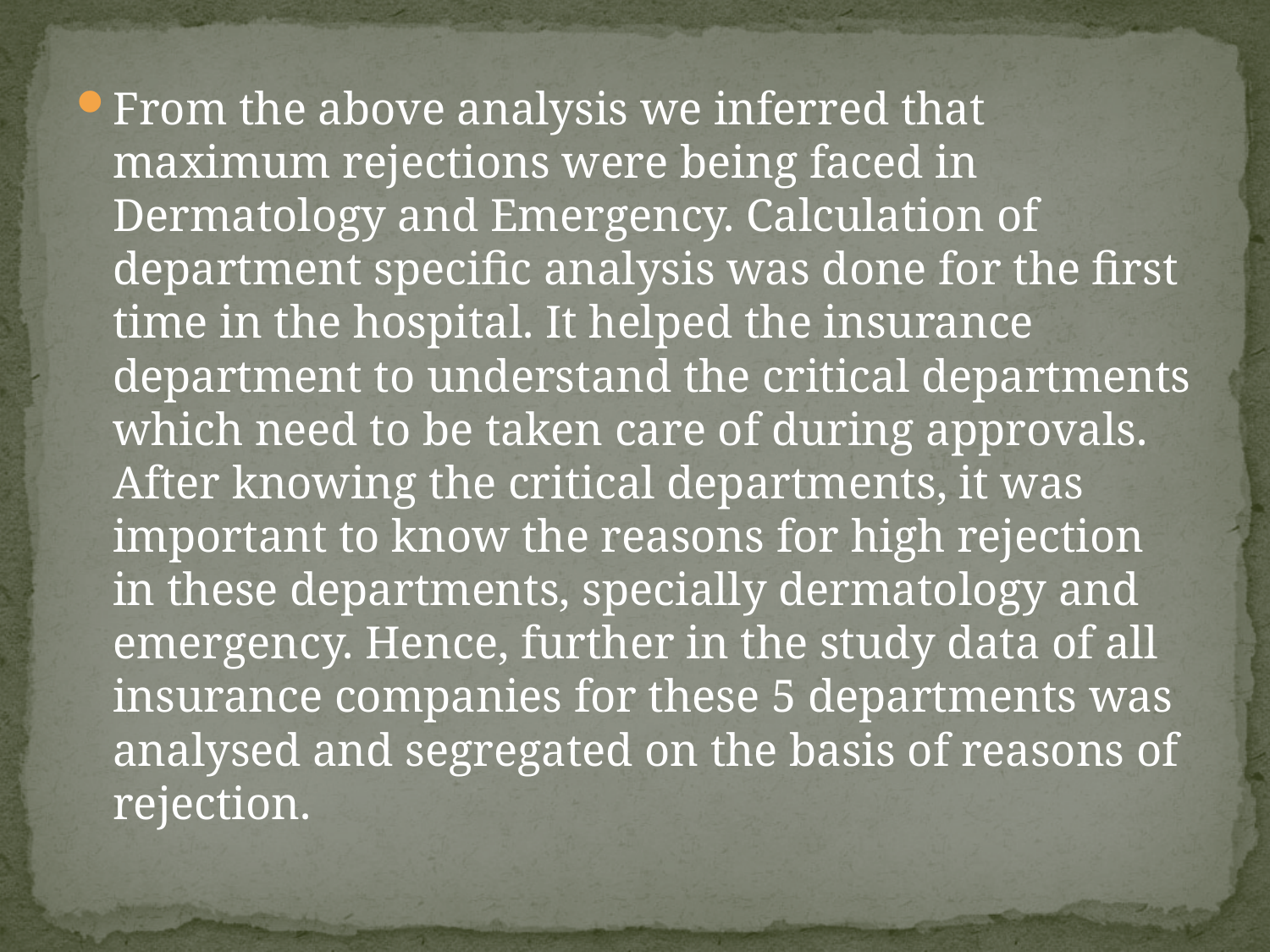

From the above analysis we inferred that maximum rejections were being faced in Dermatology and Emergency. Calculation of department specific analysis was done for the first time in the hospital. It helped the insurance department to understand the critical departments which need to be taken care of during approvals. After knowing the critical departments, it was important to know the reasons for high rejection in these departments, specially dermatology and emergency. Hence, further in the study data of all insurance companies for these 5 departments was analysed and segregated on the basis of reasons of rejection.